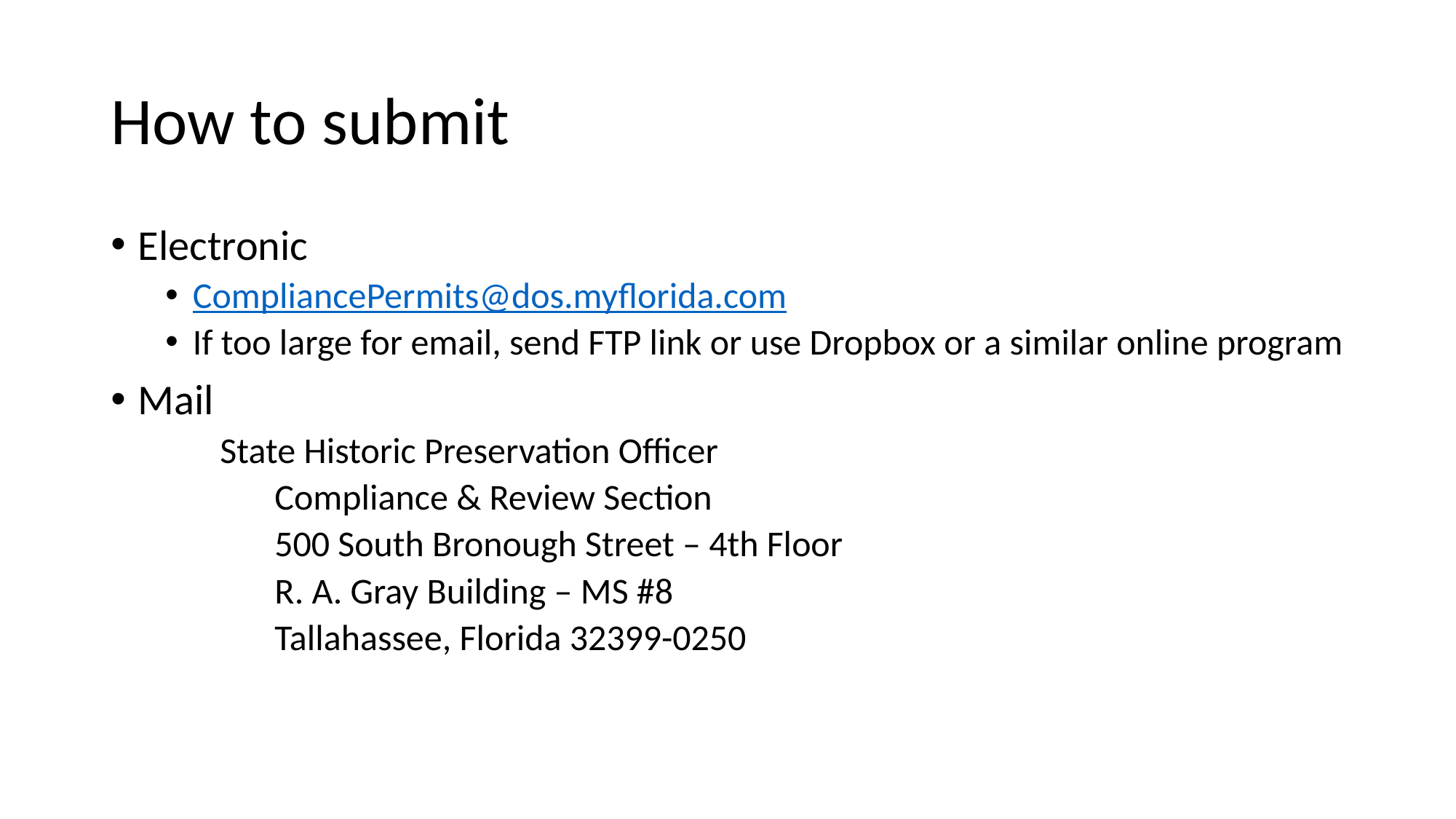

# How to submit
Electronic
CompliancePermits@dos.myflorida.com
If too large for email, send FTP link or use Dropbox or a similar online program
Mail
State Historic Preservation Officer
	Compliance & Review Section
	500 South Bronough Street – 4th Floor
	R. A. Gray Building – MS #8
	Tallahassee, Florida 32399-0250